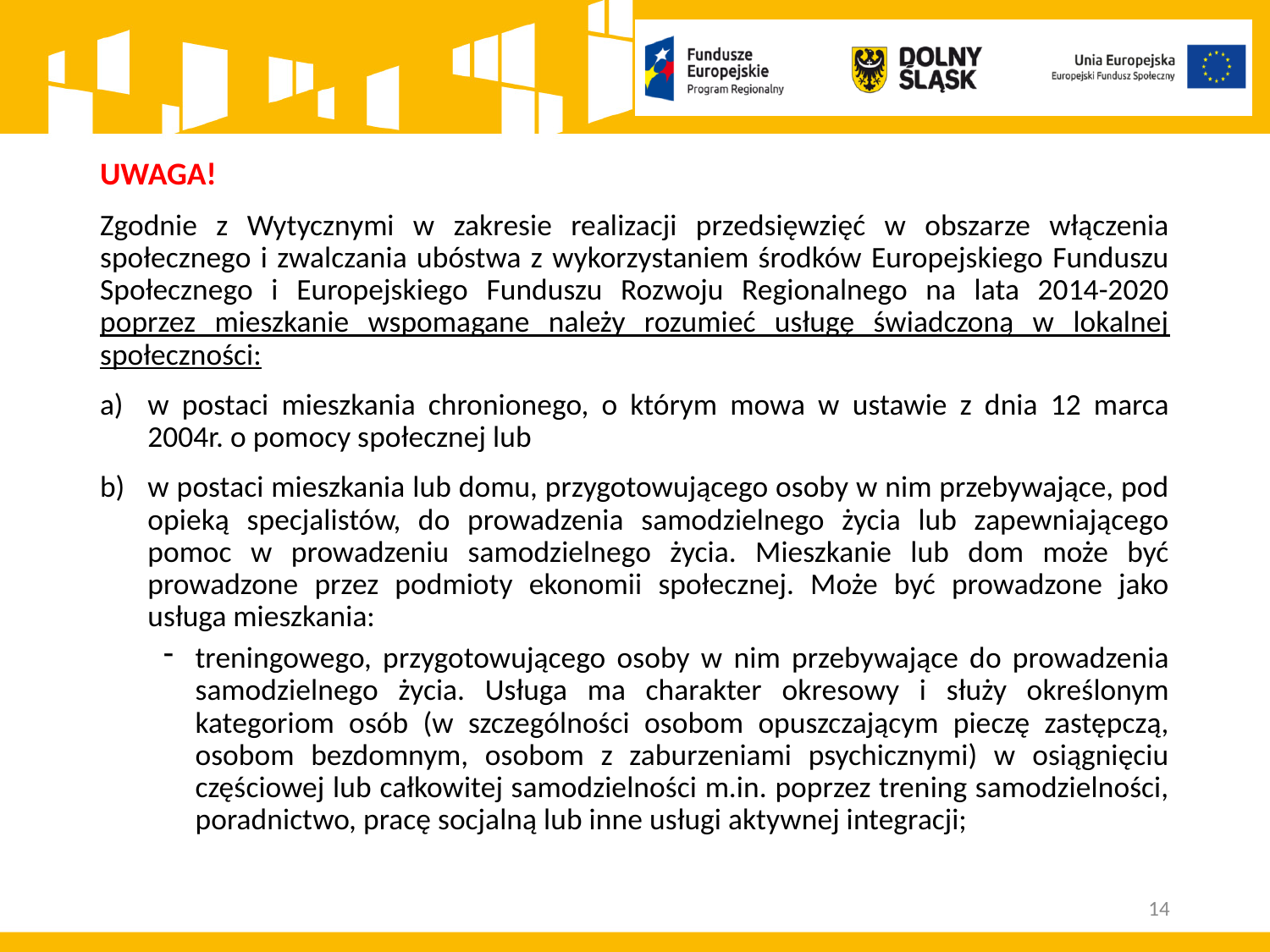

UWAGA!
Zgodnie z Wytycznymi w zakresie realizacji przedsięwzięć w obszarze włączenia społecznego i zwalczania ubóstwa z wykorzystaniem środków Europejskiego Funduszu Społecznego i Europejskiego Funduszu Rozwoju Regionalnego na lata 2014-2020 poprzez mieszkanie wspomagane należy rozumieć usługę świadczoną w lokalnej społeczności:
w postaci mieszkania chronionego, o którym mowa w ustawie z dnia 12 marca 2004r. o pomocy społecznej lub
w postaci mieszkania lub domu, przygotowującego osoby w nim przebywające, pod opieką specjalistów, do prowadzenia samodzielnego życia lub zapewniającego pomoc w prowadzeniu samodzielnego życia. Mieszkanie lub dom może być prowadzone przez podmioty ekonomii społecznej. Może być prowadzone jako usługa mieszkania:
treningowego, przygotowującego osoby w nim przebywające do prowadzenia samodzielnego życia. Usługa ma charakter okresowy i służy określonym kategoriom osób (w szczególności osobom opuszczającym pieczę zastępczą, osobom bezdomnym, osobom z zaburzeniami psychicznymi) w osiągnięciu częściowej lub całkowitej samodzielności m.in. poprzez trening samodzielności, poradnictwo, pracę socjalną lub inne usługi aktywnej integracji;

14